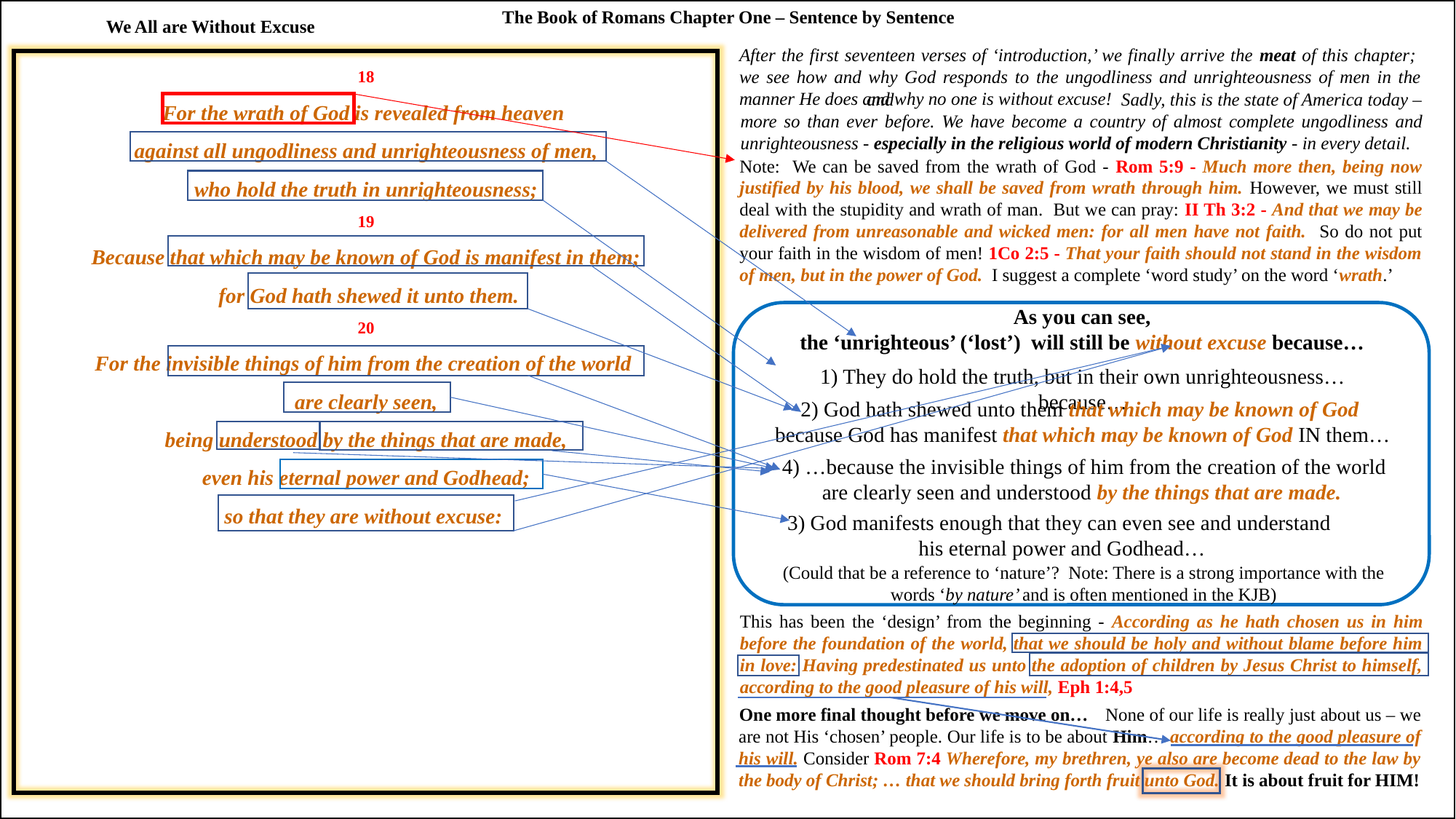

The Book of Romans Chapter One – Sentence by Sentence
We All are Without Excuse
After the first seventeen verses of ‘introduction,’ we finally arrive the meat of this chapter;  we see how and why God responds to the ungodliness and unrighteousness of men in the manner He does and why no one is without excuse!

18
For the wrath of God is revealed from heaven
against all ungodliness and unrighteousness of men,
who hold the truth in unrighteousness;
19
Because that which may be known of God is manifest in them;
 for God hath shewed it unto them.
20
For the invisible things of him from the creation of the world
are clearly seen,
being understood by the things that are made,
 even his eternal power and Godhead;
so that they are without excuse:
                           and                                                 Sadly, this is the state of America today – more so than ever before. We have become a country of almost complete ungodliness and unrighteousness - especially in the religious world of modern Christianity - in every detail.

Note:  We can be saved from the wrath of God - Rom 5:9 - Much more then, being now justified by his blood, we shall be saved from wrath through him. However, we must still deal with the stupidity and wrath of man.  But we can pray: II Th 3:2 - And that we may be delivered from unreasonable and wicked men: for all men have not faith.  So do not put your faith in the wisdom of men! 1Co 2:5 - That your faith should not stand in the wisdom of men, but in the power of God.  I suggest a complete ‘word study’ on the word ‘wrath.’

As you can see,
the ‘unrighteous’ (‘lost’)  will still be without excuse because…

1) They do hold the truth, but in their own unrighteousness… because…

2) God hath shewed unto them that which may be known of God
because God has manifest that which may be known of God IN them…

4) …because the invisible things of him from the creation of the world
are clearly seen and understood by the things that are made.

3) God manifests enough that they can even see and understand
his eternal power and Godhead…
(Could that be a reference to ‘nature’?  Note: There is a strong importance with the words ‘by nature’ and is often mentioned in the KJB)

This has been the ‘design’ from the beginning - According as he hath chosen us in him before the foundation of the world, that we should be holy and without blame before him in love: Having predestinated us unto the adoption of children by Jesus Christ to himself, according to the good pleasure of his will, Eph 1:4,5

One more final thought before we move on…
                                                                              None of our life is really just about us – we are not His ‘chosen’ people. Our life is to be about Him… according to the good pleasure of his will. Consider Rom 7:4 Wherefore, my brethren, ye also are become dead to the law by the body of Christ; … that we should bring forth fruit unto God. It is about fruit for HIM!